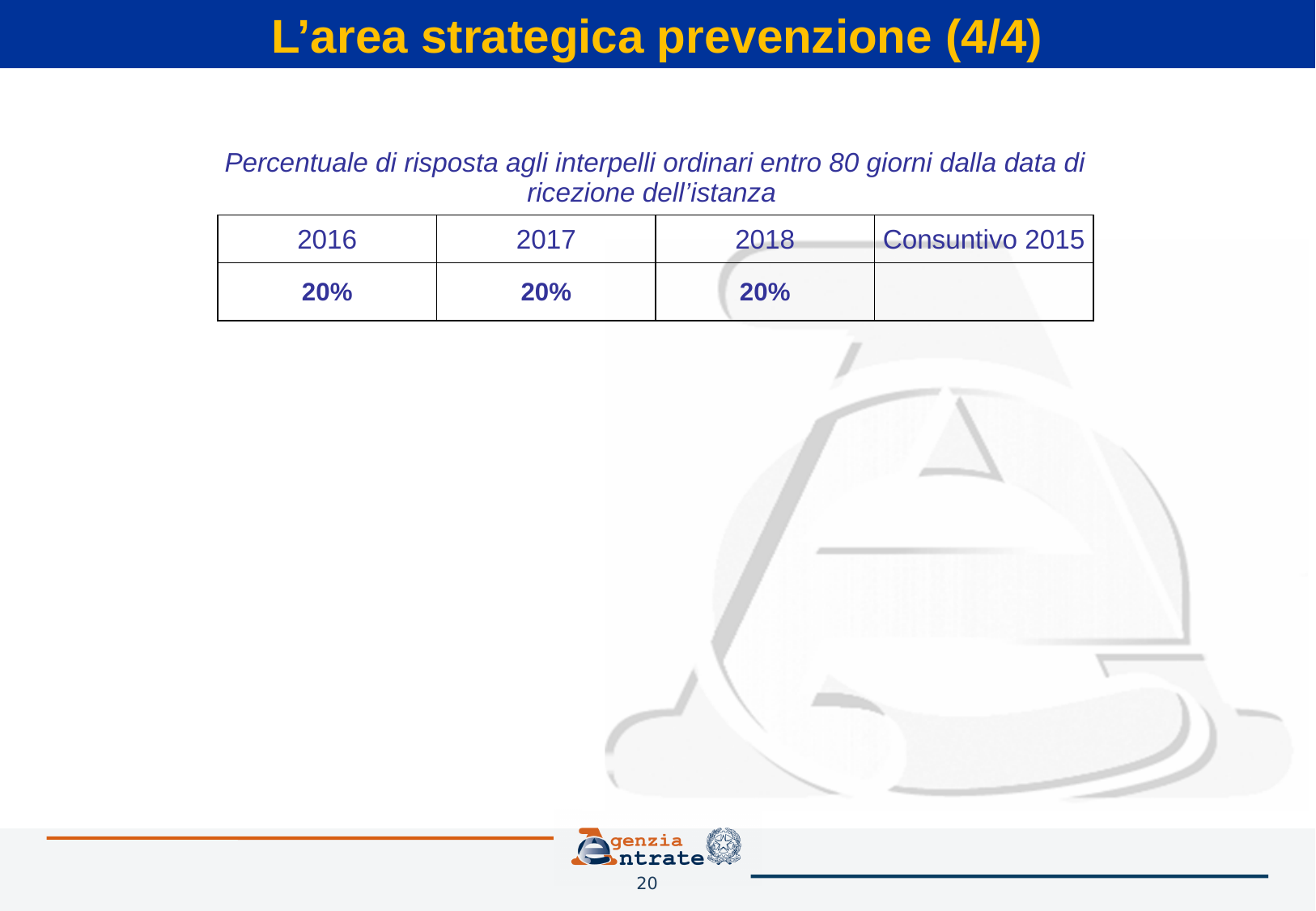

L’area strategica prevenzione (4/4)

| Percentuale di risposta agli interpelli ordinari entro 80 giorni dalla data di ricezione dell’istanza |  |  |  |
| --- | --- | --- | --- |
| 2016 | 2017 | 2018 | Consuntivo 2015 |
| 20% | 20% | 20% |  |